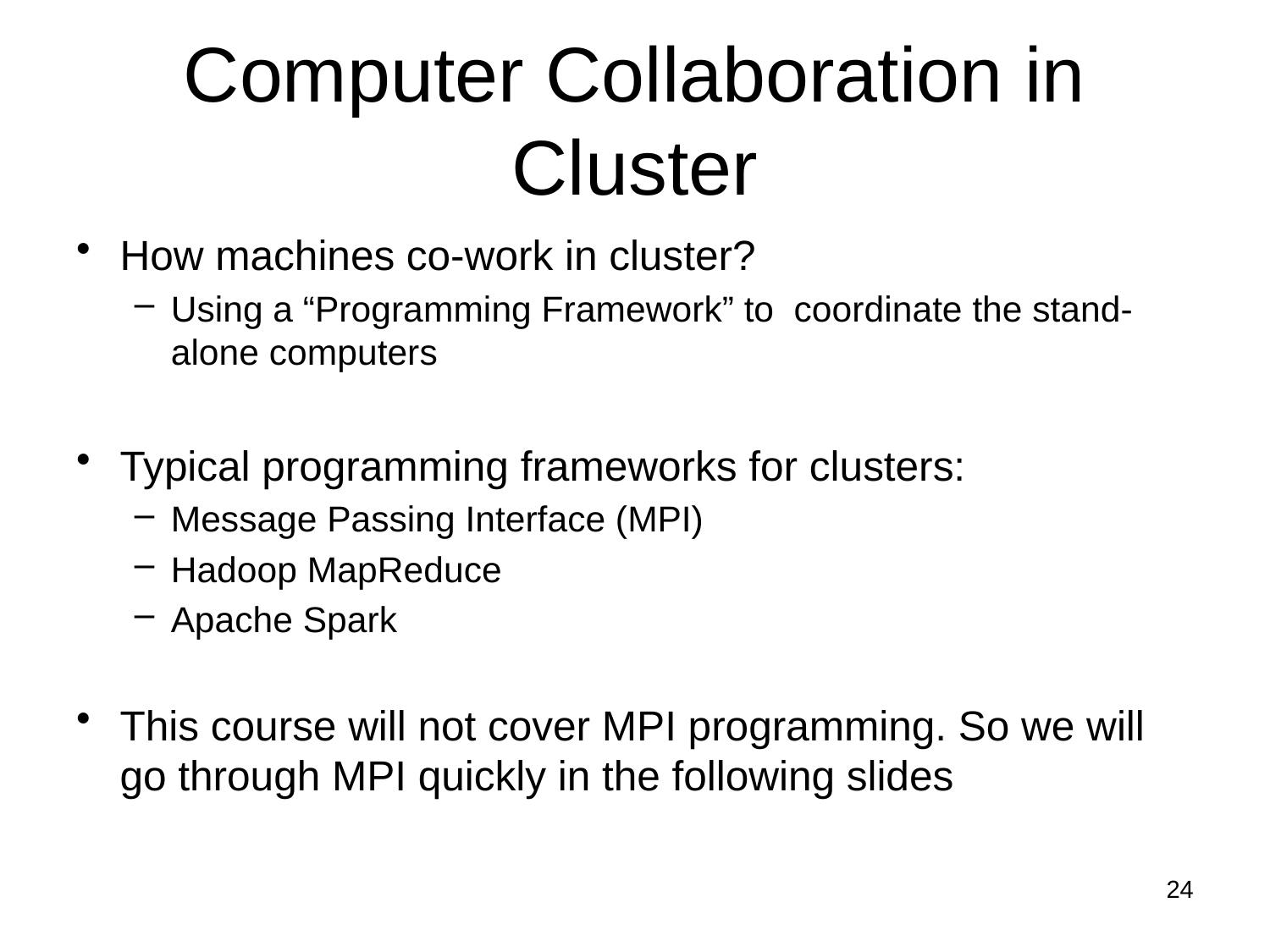

# Computer Collaboration in Cluster
How machines co-work in cluster?
Using a “Programming Framework” to  coordinate the stand-alone computers

Typical programming frameworks for clusters:
Message Passing Interface (MPI)
Hadoop MapReduce
Apache Spark

This course will not cover MPI programming. So we will go through MPI quickly in the following slides
24